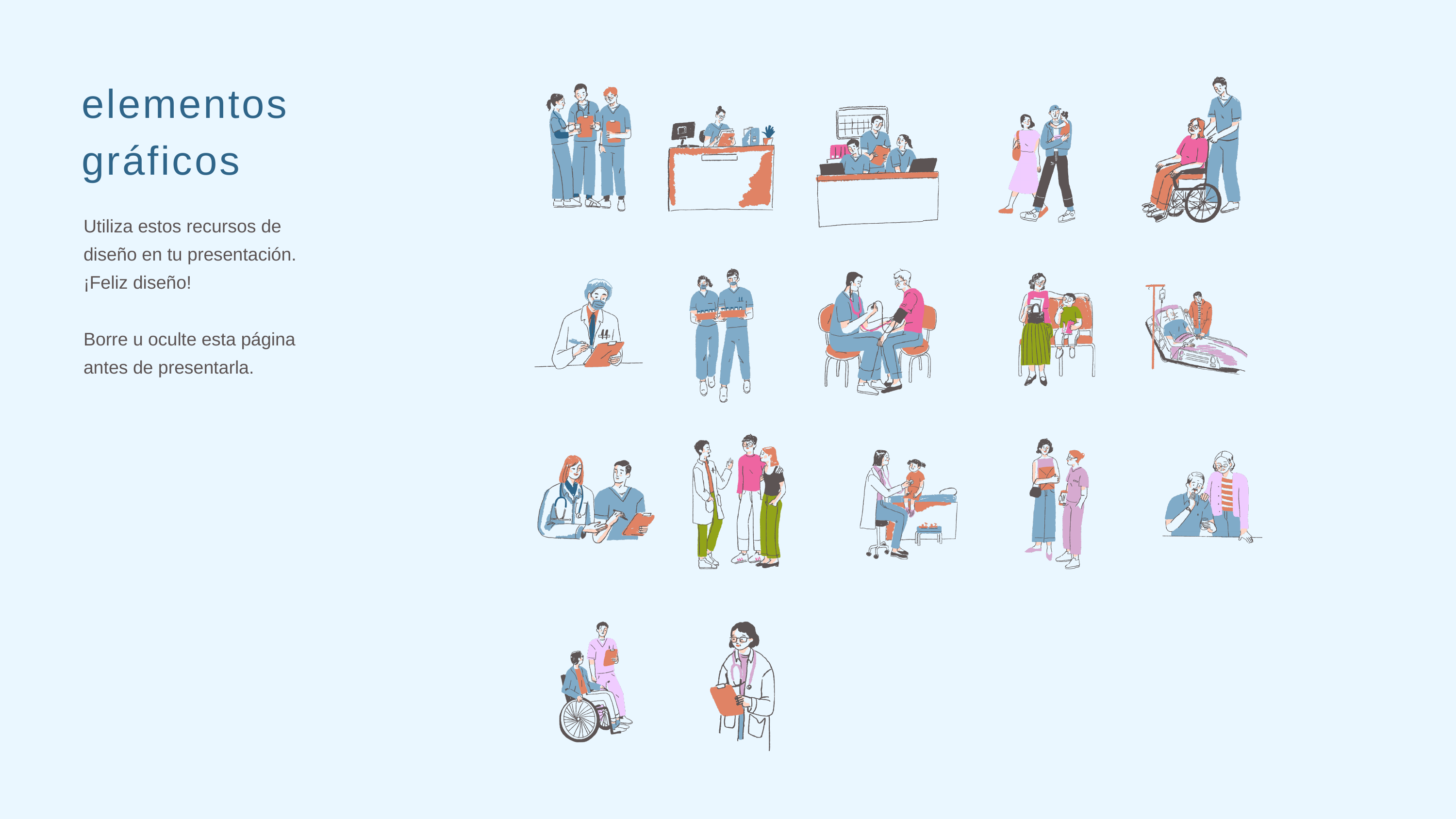

elementos gráficos

Utiliza estos recursos de diseño en tu presentación. ¡Feliz diseño!

Borre u oculte esta página antes de presentarla.